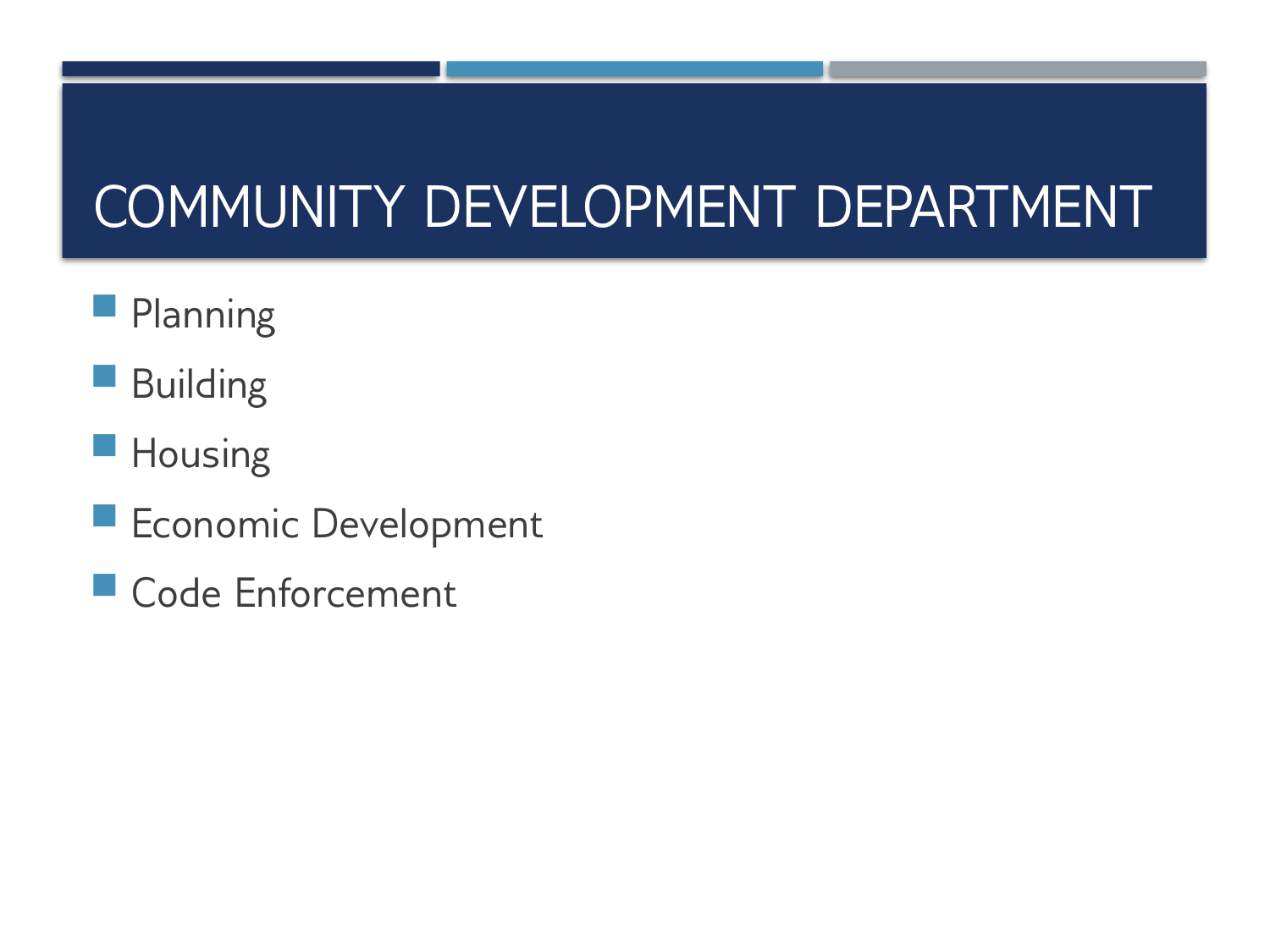

# Community Development Department
Planning
Building
Housing
Economic Development
Code Enforcement